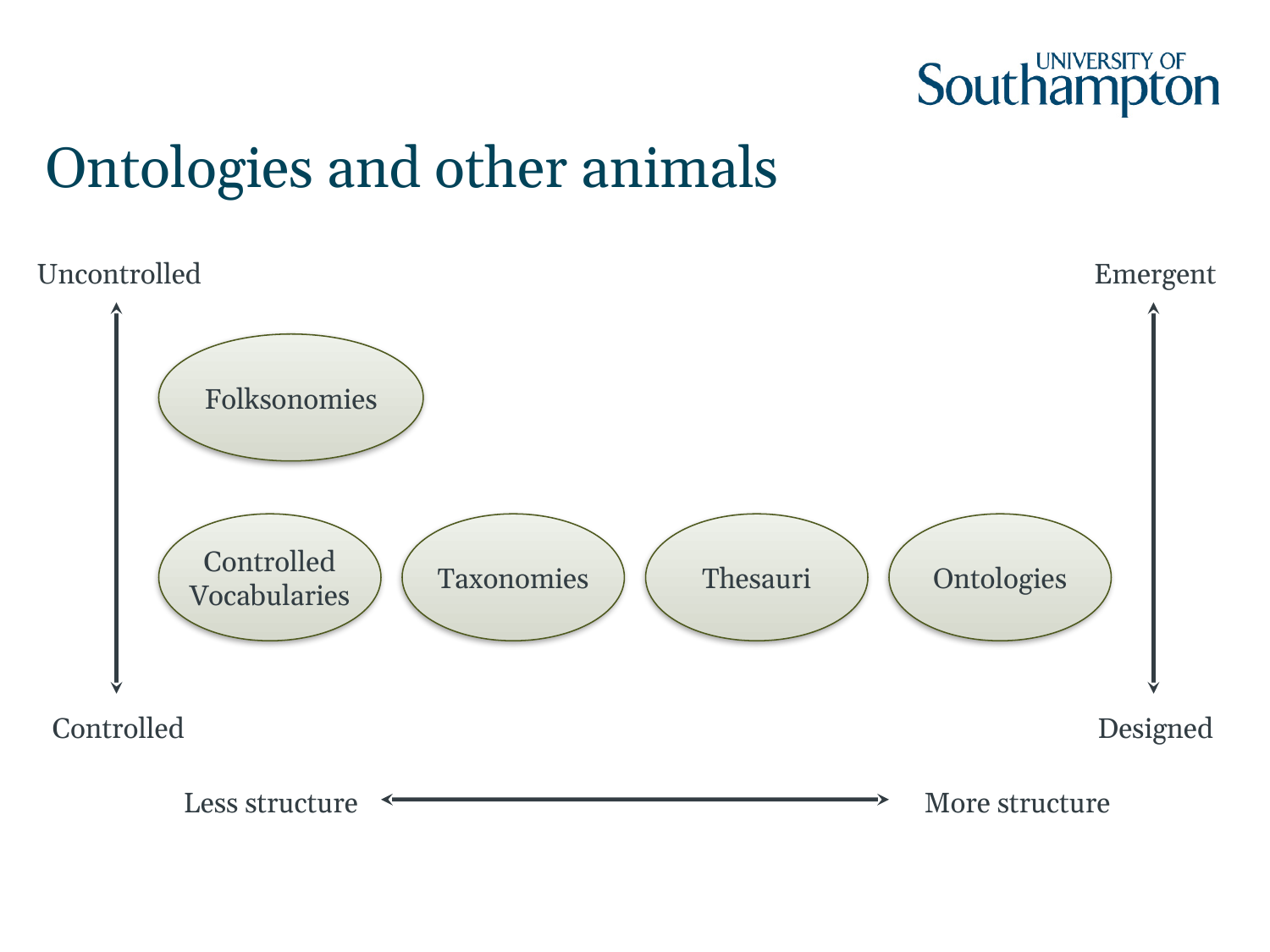

# Ontologies and other animals
Uncontrolled

Controlled
Emergent

Designed
Folksonomies
Controlled
Vocabularies
Taxonomies
Thesauri
Ontologies
Less structure
More structure